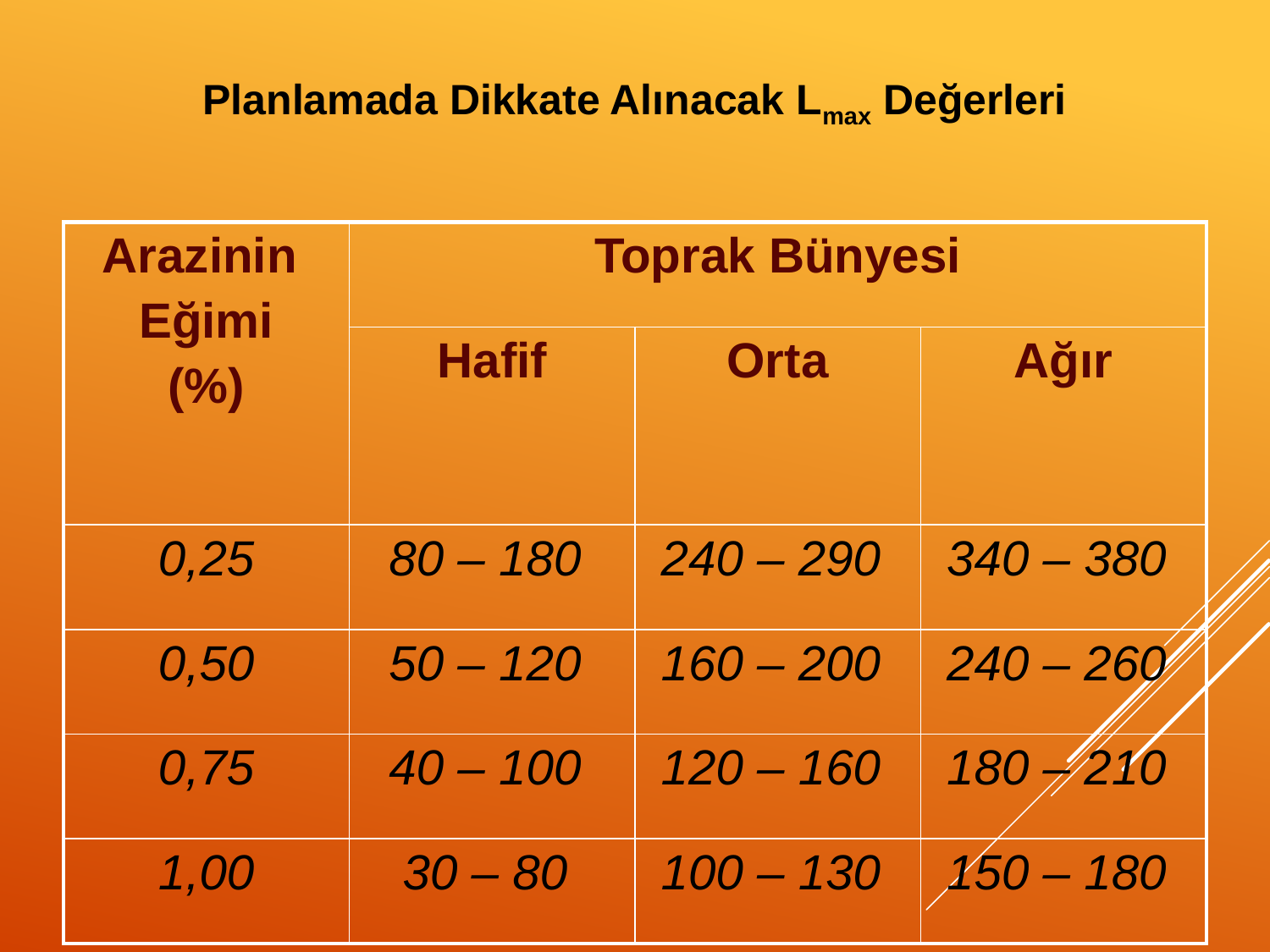

Planlamada Dikkate Alınacak Lmax Değerleri
| Arazinin Eğimi (%) | Toprak Bünyesi |  |  |
| --- | --- | --- | --- |
|  | Hafif | Orta | Ağır |
| 0,25 | 80 – 180 | 240 – 290 | 340 – 380 |
| 0,50 | 50 – 120 | 160 – 200 | 240 – 260 |
| 0,75 | 40 – 100 | 120 – 160 | 180 – 210 |
| 1,00 | 30 – 80 | 100 – 130 | 150 – 180 |